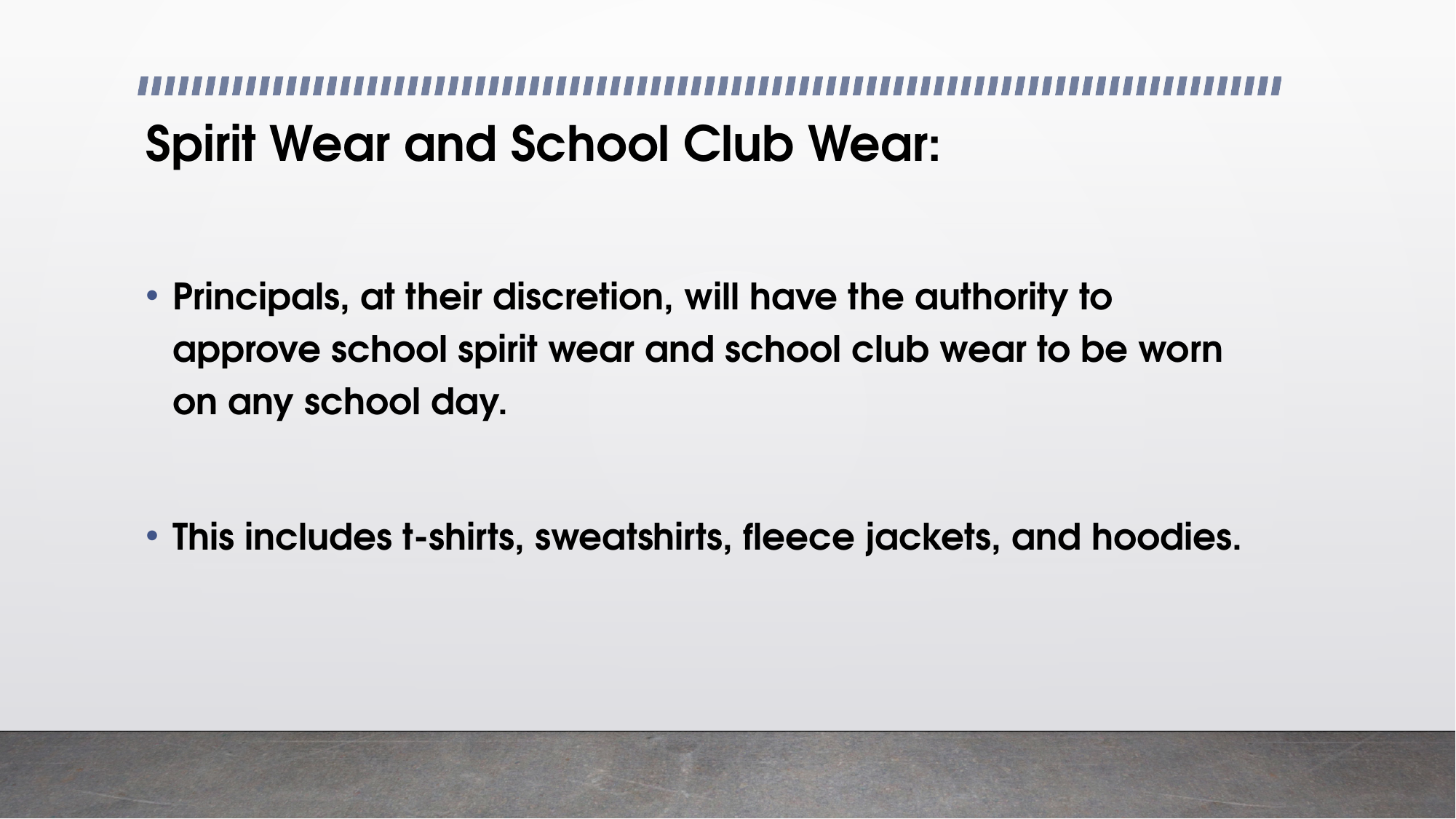

# Spirit Wear and School Club Wear:
Principals, at their discretion, will have the authority to approve school spirit wear and school club wear to be worn on any school day.

This includes t-shirts, sweatshirts, fleece jackets, and hoodies.